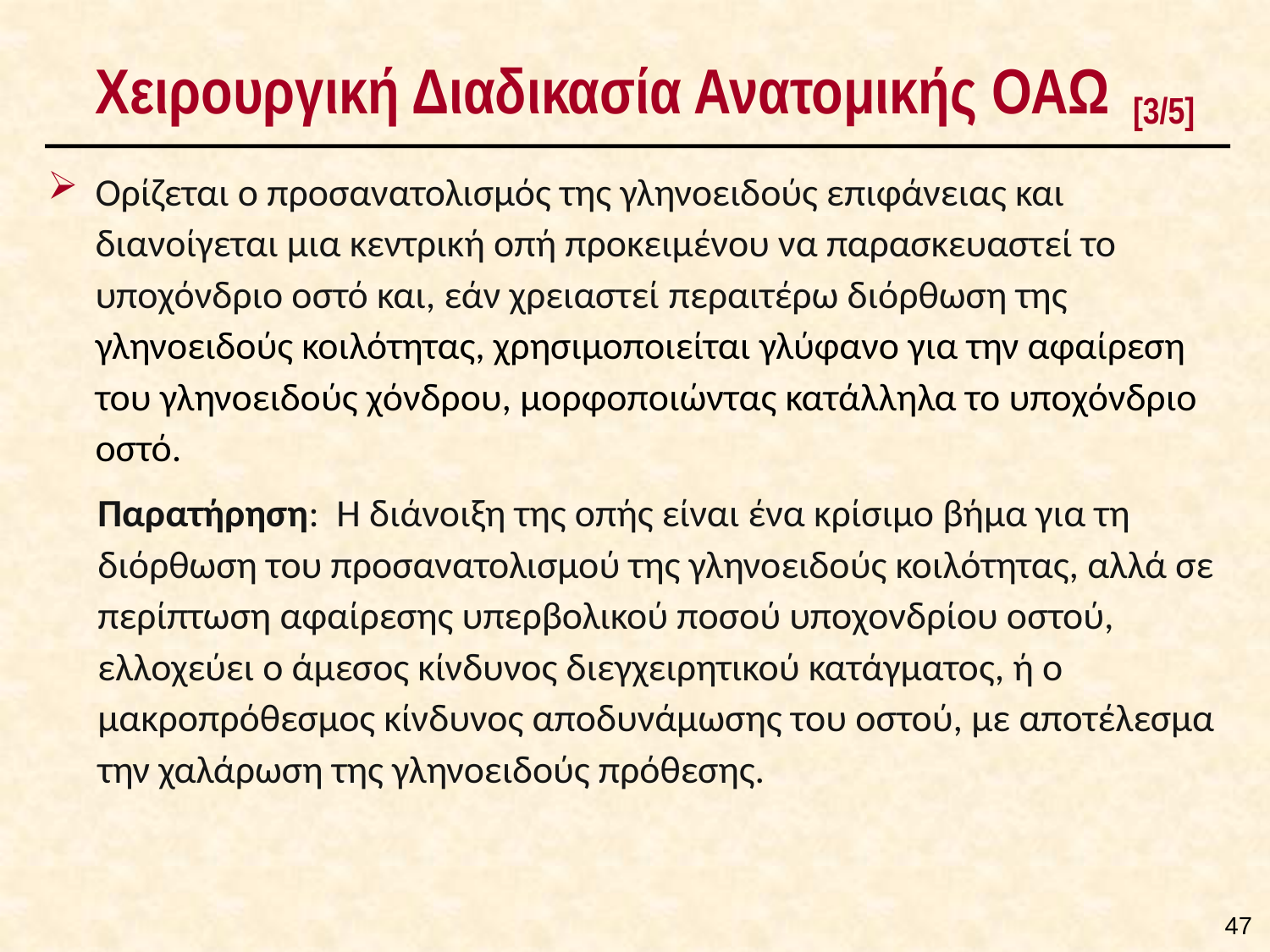

# Χειρουργική Διαδικασία Ανατομικής ΟΑΩ  [3/5]
Ορίζεται ο προσανατολισμός της γληνοειδούς επιφάνειας και διανοίγεται μια κεντρική οπή προκειμένου να παρασκευαστεί το υποχόνδριο οστό και, εάν χρειαστεί περαιτέρω διόρθωση της γληνοειδούς κοιλότητας, χρησιμοποιείται γλύφανο για την αφαίρεση του γληνοειδούς χόνδρου, μορφοποιώντας κατάλληλα το υποχόνδριο οστό.
Παρατήρηση:  Η διάνοιξη της οπής είναι ένα κρίσιμο βήμα για τη διόρθωση του προσανατολισμού της γληνοειδούς κοιλότητας, αλλά σε περίπτωση αφαίρεσης υπερβολικού ποσού υποχονδρίου οστού, ελλοχεύει ο άμεσος κίνδυνος διεγχειρητικού κατάγματος, ή ο μακροπρόθεσμος κίνδυνος αποδυνάμωσης του οστού, με αποτέλεσμα την χαλάρωση της γληνοειδούς πρόθεσης.
47